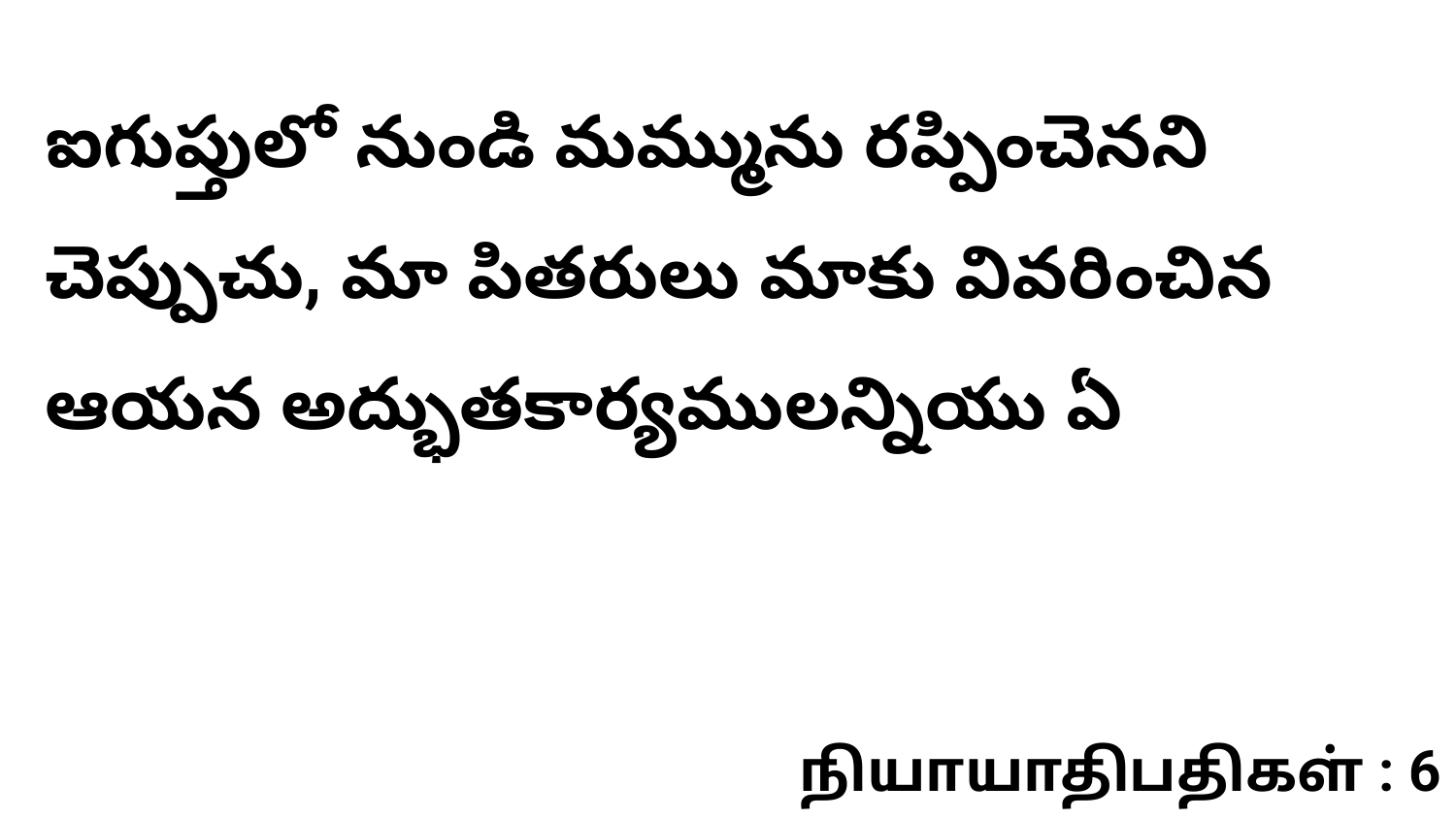

ఐగుప్తులో నుండి మమ్మును రప్పించెనని చెప్పుచు, మా పితరులు మాకు వివరించిన ఆయన అద్భుతకార్యములన్నియు ఏ
நியாயாதிபதிகள் : 6